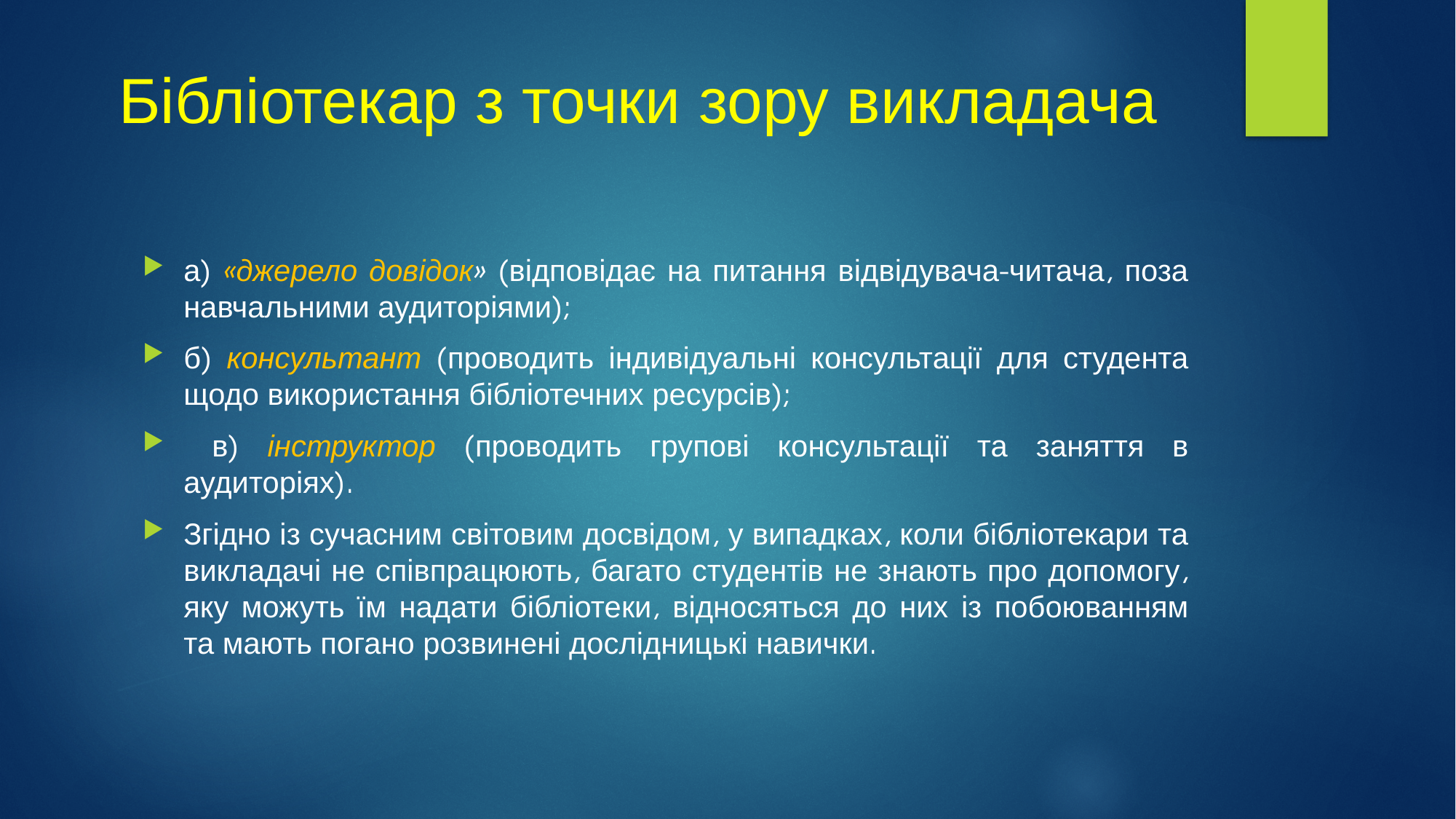

# Бібліотекар з точки зору викладача
а) «джерело довідок» (відповідає на питання відвідувача-читача, поза навчальними аудиторіями);
б) консультант (проводить індивідуальні консультації для студента щодо використання бібліотечних ресурсів);
 в) інструктор (проводить групові консультації та заняття в аудиторіях).
Згідно із сучасним світовим досвідом, у випадках, коли бібліотекари та викладачі не співпрацюють, багато студентів не знають про допомогу, яку можуть їм надати бібліотеки, відносяться до них із побоюванням та мають погано розвинені дослідницькі навички.